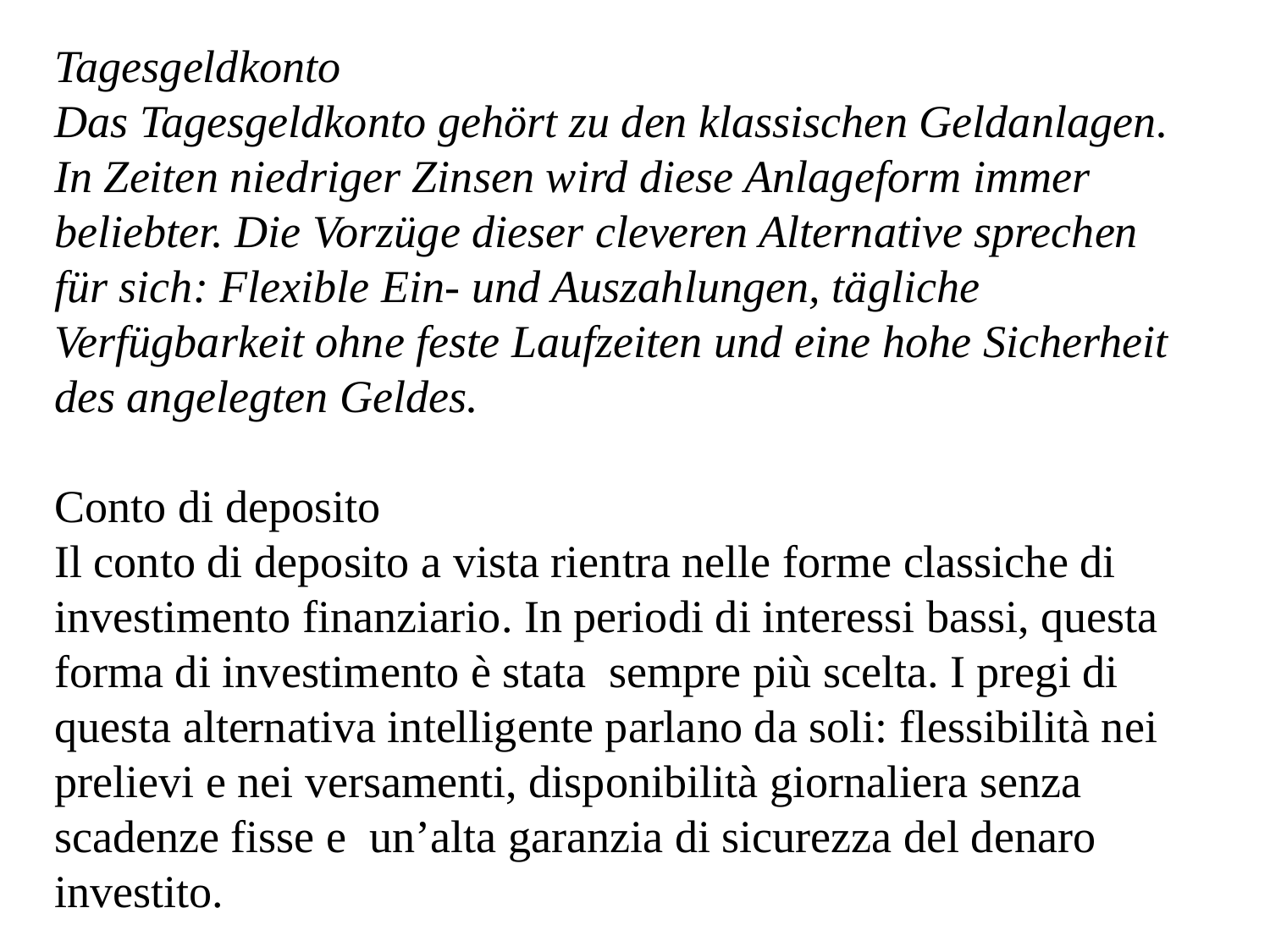

Tagesgeldkonto
Das Tagesgeldkonto gehört zu den klassischen Geldanlagen. In Zeiten niedriger Zinsen wird diese Anlageform immer beliebter. Die Vorzüge dieser cleveren Alternative sprechen für sich: Flexible Ein- und Auszahlungen, tägliche Verfügbarkeit ohne feste Laufzeiten und eine hohe Sicherheit des angelegten Geldes.

Conto di deposito
Il conto di deposito a vista rientra nelle forme classiche di investimento finanziario. In periodi di interessi bassi, questa forma di investimento è stata  sempre più scelta. I pregi di questa alternativa intelligente parlano da soli: flessibilità nei prelievi e nei versamenti, disponibilità giornaliera senza scadenze fisse e  un’alta garanzia di sicurezza del denaro investito.